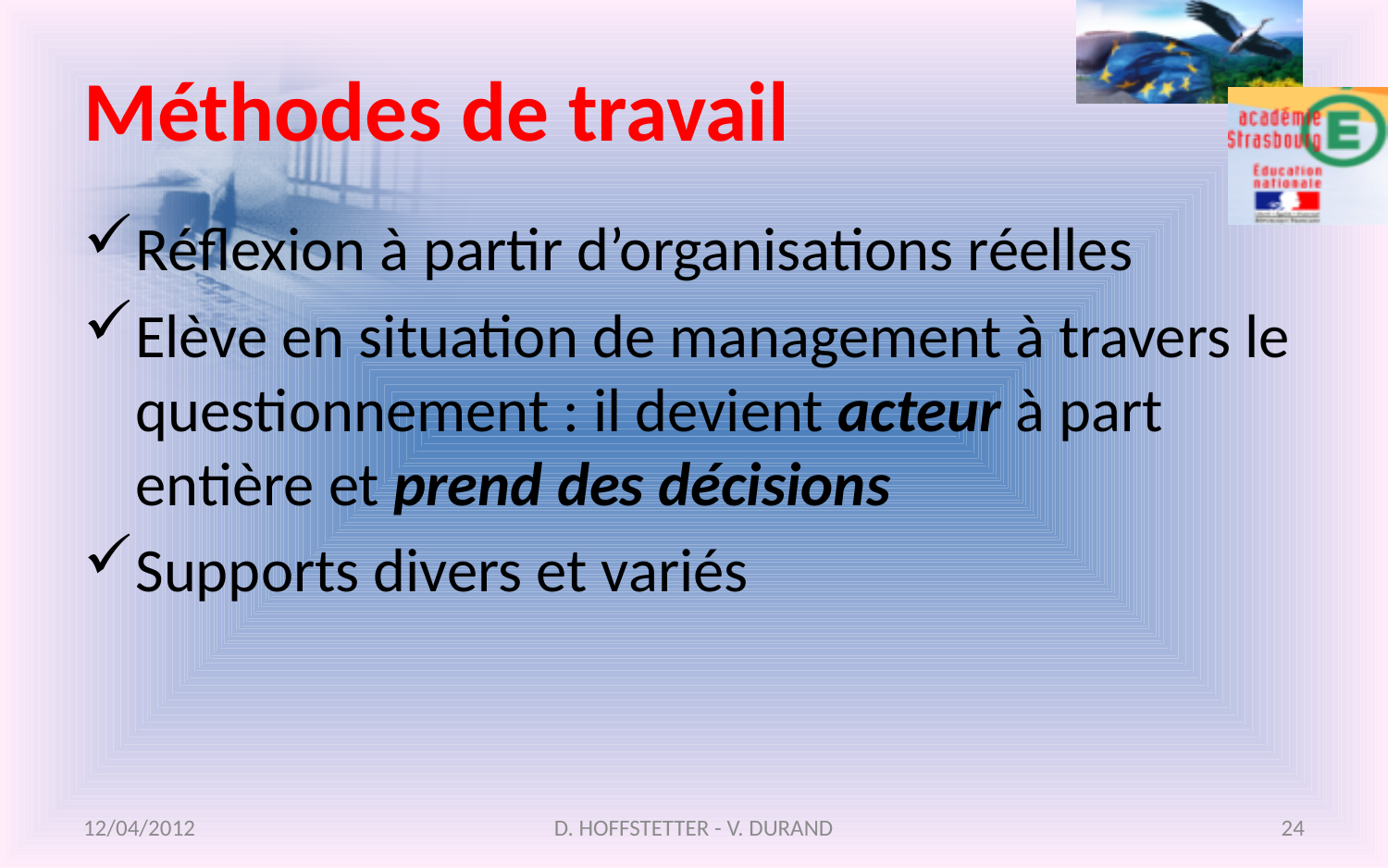

# Méthodes de travail
Réflexion à partir d’organisations réelles
Elève en situation de management à travers le questionnement : il devient acteur à part entière et prend des décisions
Supports divers et variés
12/04/2012
D. HOFFSTETTER - V. DURAND
24